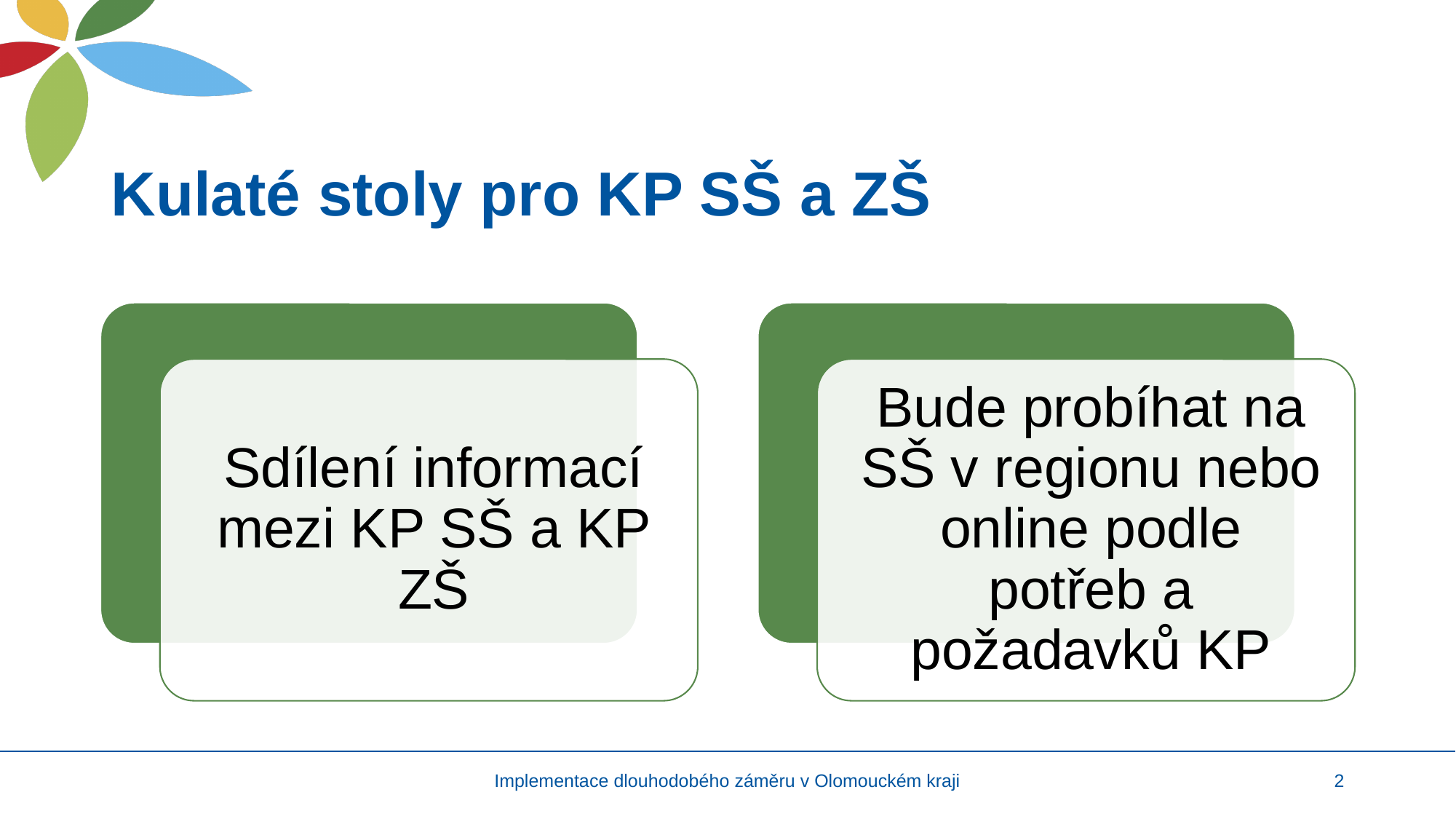

# Kulaté stoly pro KP SŠ a ZŠ
Sdílení informací mezi KP SŠ a KP ZŠ
Bude probíhat na SŠ v regionu nebo online podle potřeb a požadavků KP
Implementace dlouhodobého záměru v Olomouckém kraji
2